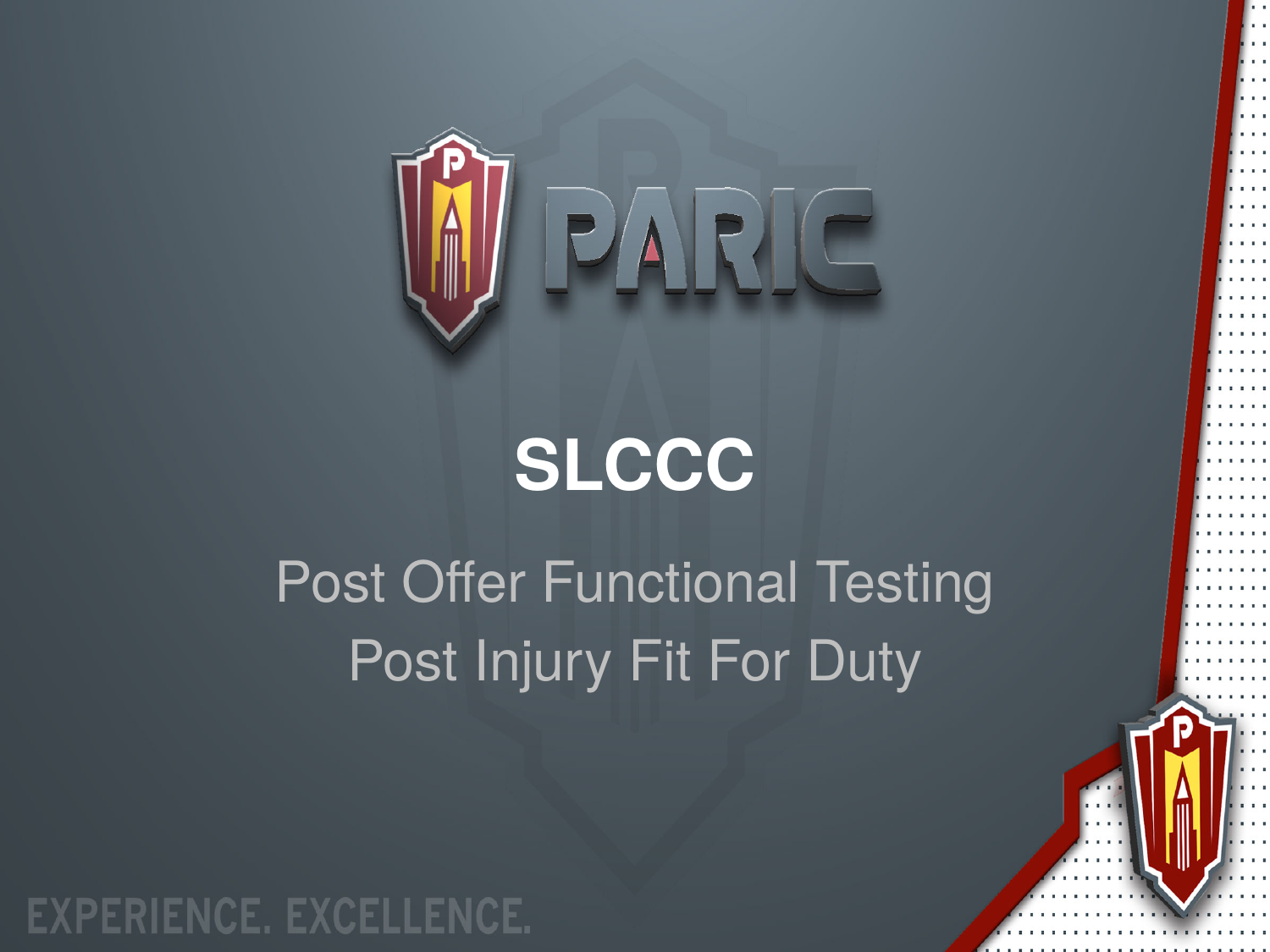

# SLCCC
Post Offer Functional Testing
Post Injury Fit For Duty